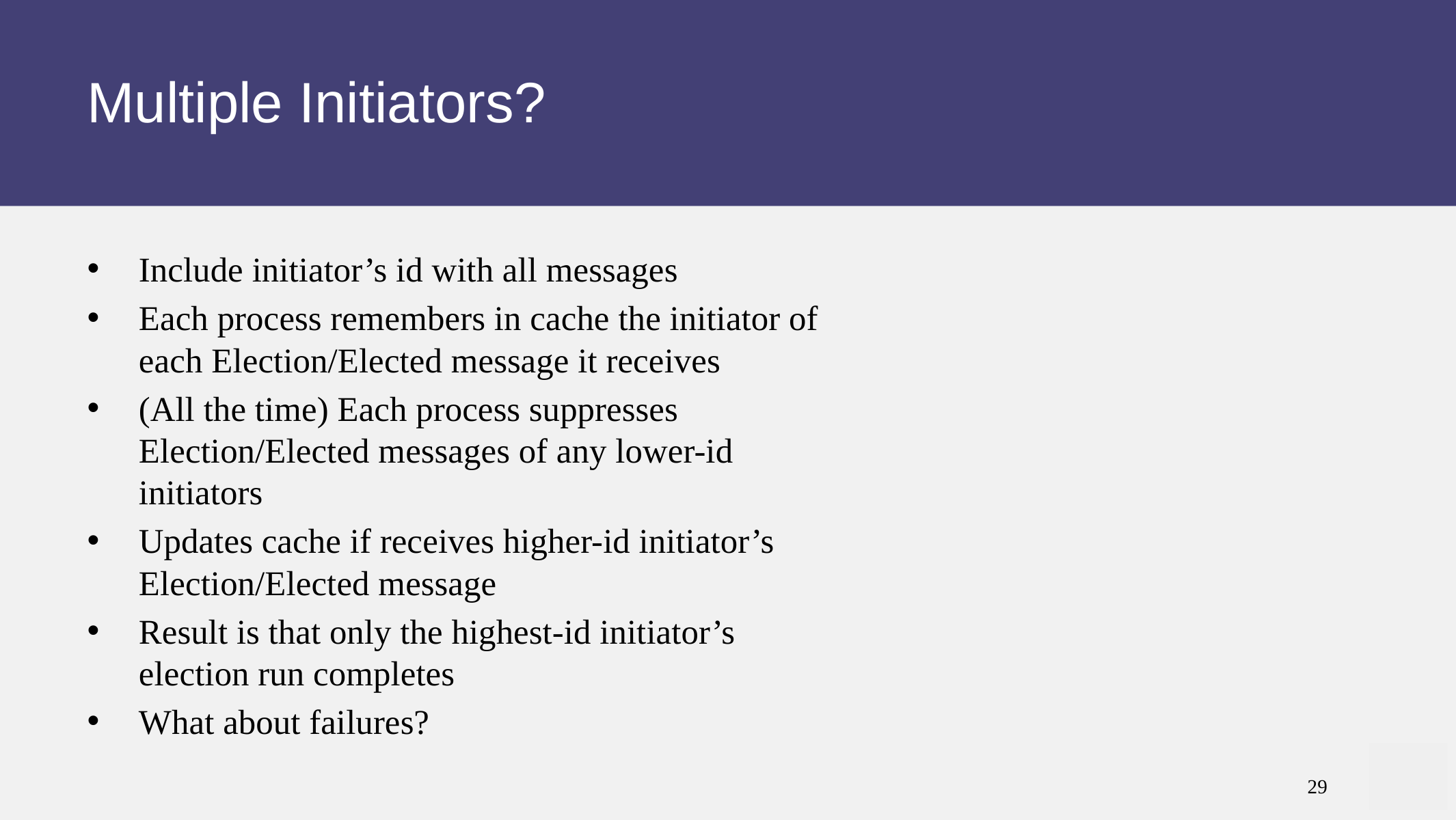

# Multiple Initiators?
Include initiator’s id with all messages
Each process remembers in cache the initiator of each Election/Elected message it receives
(All the time) Each process suppresses Election/Elected messages of any lower-id initiators
Updates cache if receives higher-id initiator’s Election/Elected message
Result is that only the highest-id initiator’s election run completes
What about failures?
29